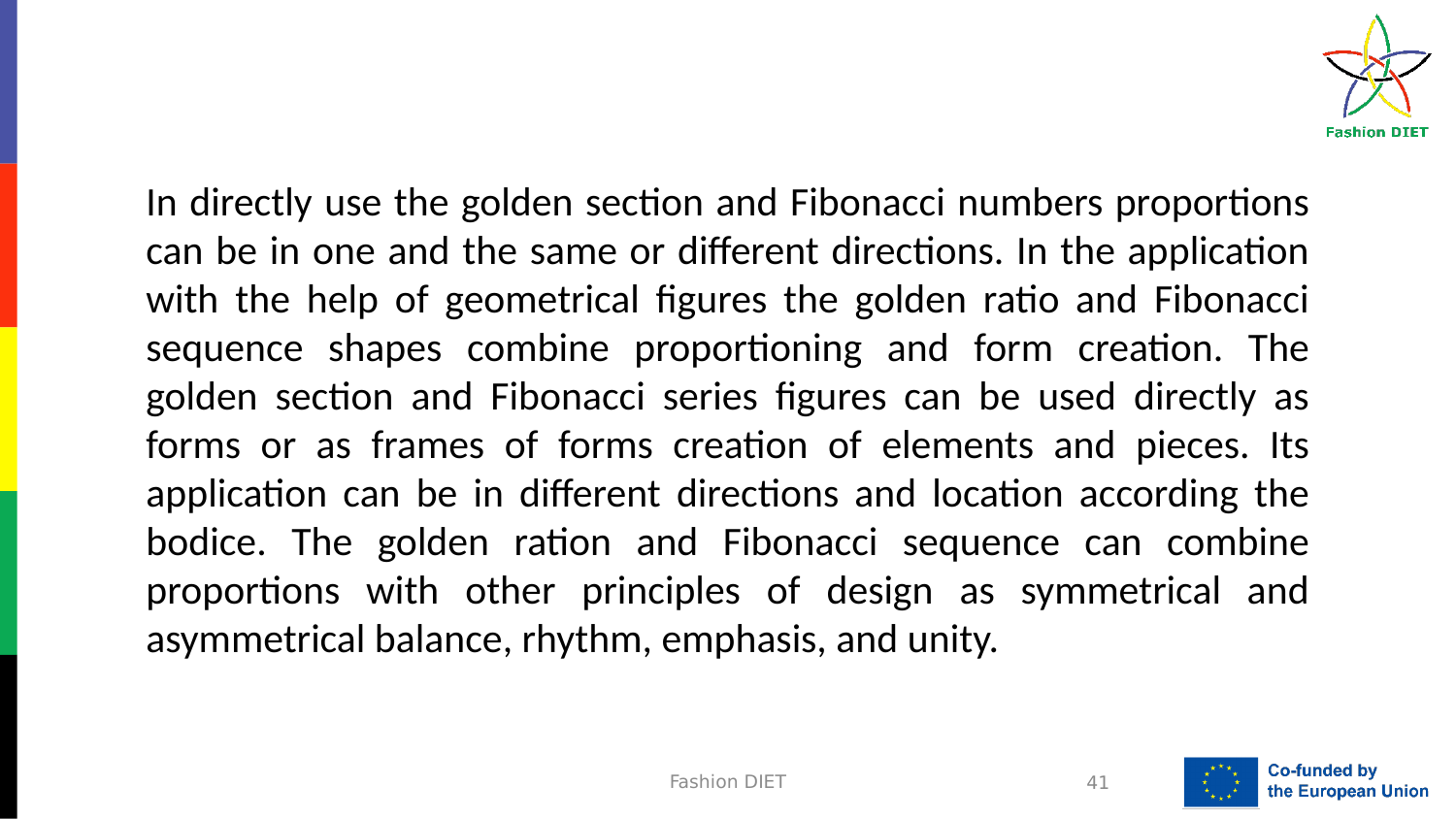

In directly use the golden section and Fibonacci numbers proportions can be in one and the same or different directions. In the application with the help of geometrical figures the golden ratio and Fibonacci sequence shapes combine proportioning and form creation. The golden section and Fibonacci series figures can be used directly as forms or as frames of forms creation of elements and pieces. Its application can be in different directions and location according the bodice. The golden ration and Fibonacci sequence can combine proportions with other principles of design as symmetrical and asymmetrical balance, rhythm, emphasis, and unity.
Fashion DIET
41